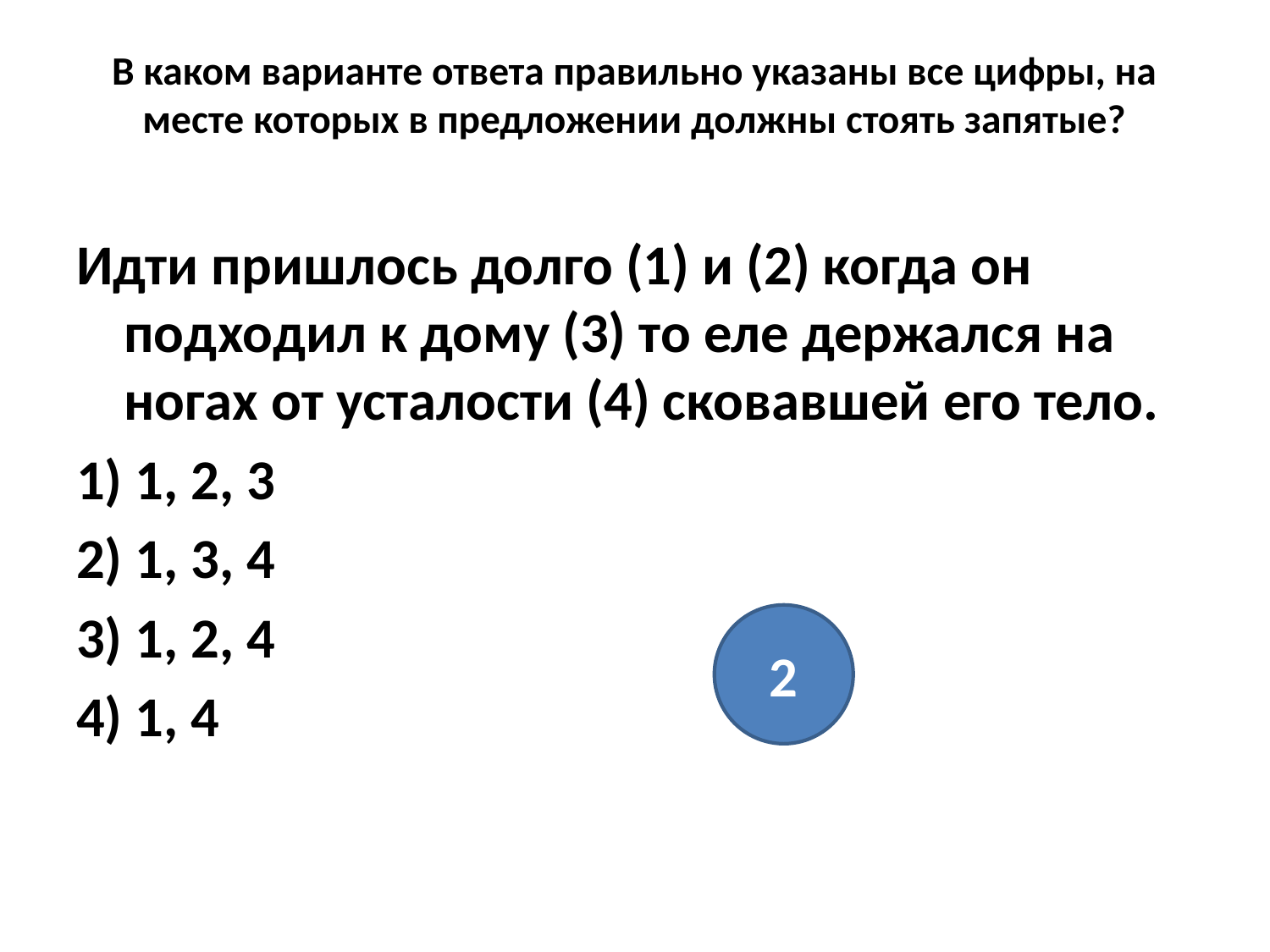

# В каком варианте ответа правильно указаны все цифры, на месте которых в предложении должны стоять запятые?
Идти пришлось долго (1) и (2) когда он подходил к дому (3) то еле держался на ногах от усталости (4) сковавшей его тело.
1) 1, 2, 3
2) 1, 3, 4
3) 1, 2, 4
4) 1, 4

2